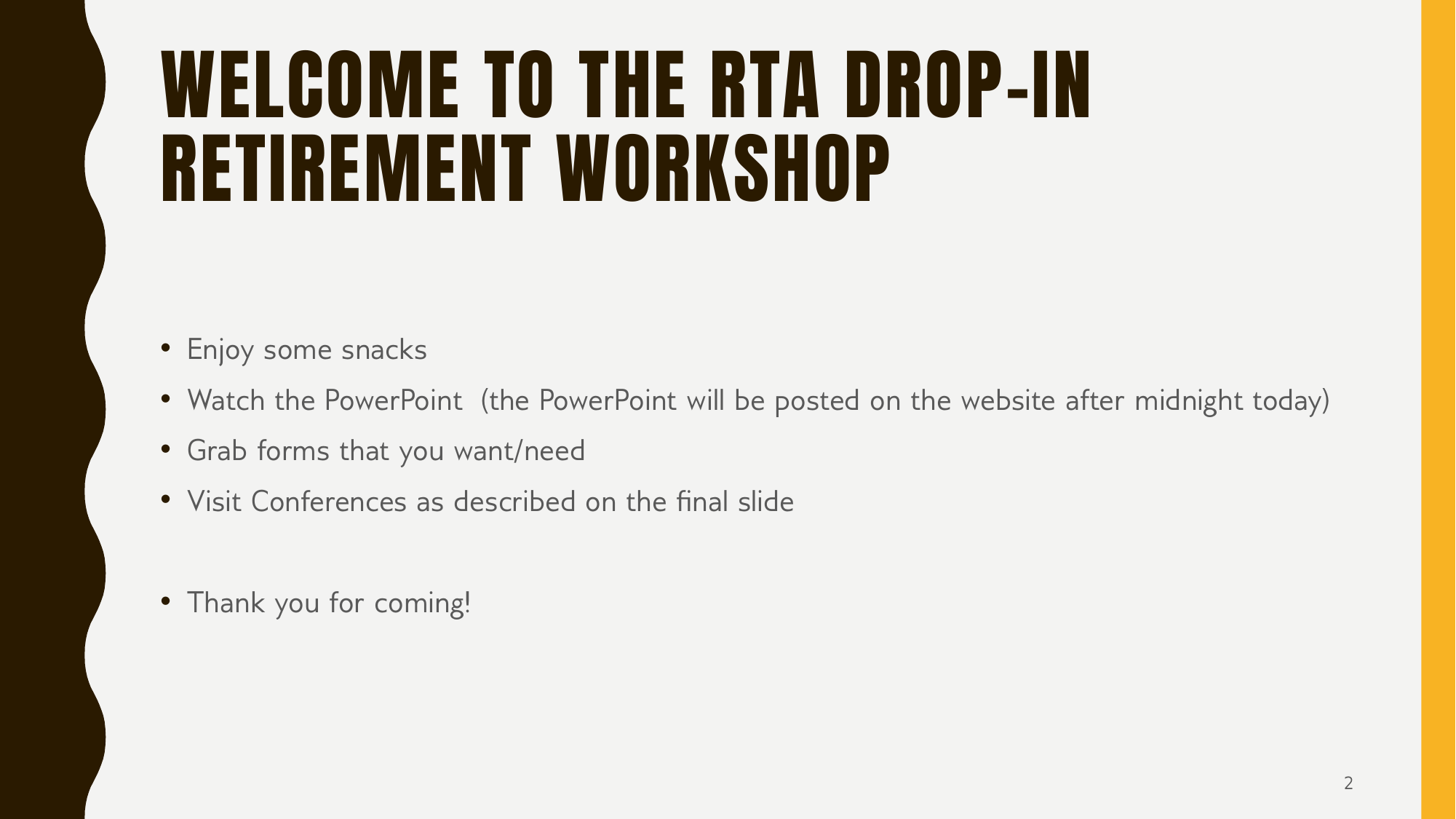

# Welcome to the RTA Drop-in Retirement Workshop

Enjoy some snacks
Watch the PowerPoint  (the PowerPoint will be posted on the website after midnight today)
Grab forms that you want/need
Visit Conferences as described on the final slide

Thank you for coming!
2